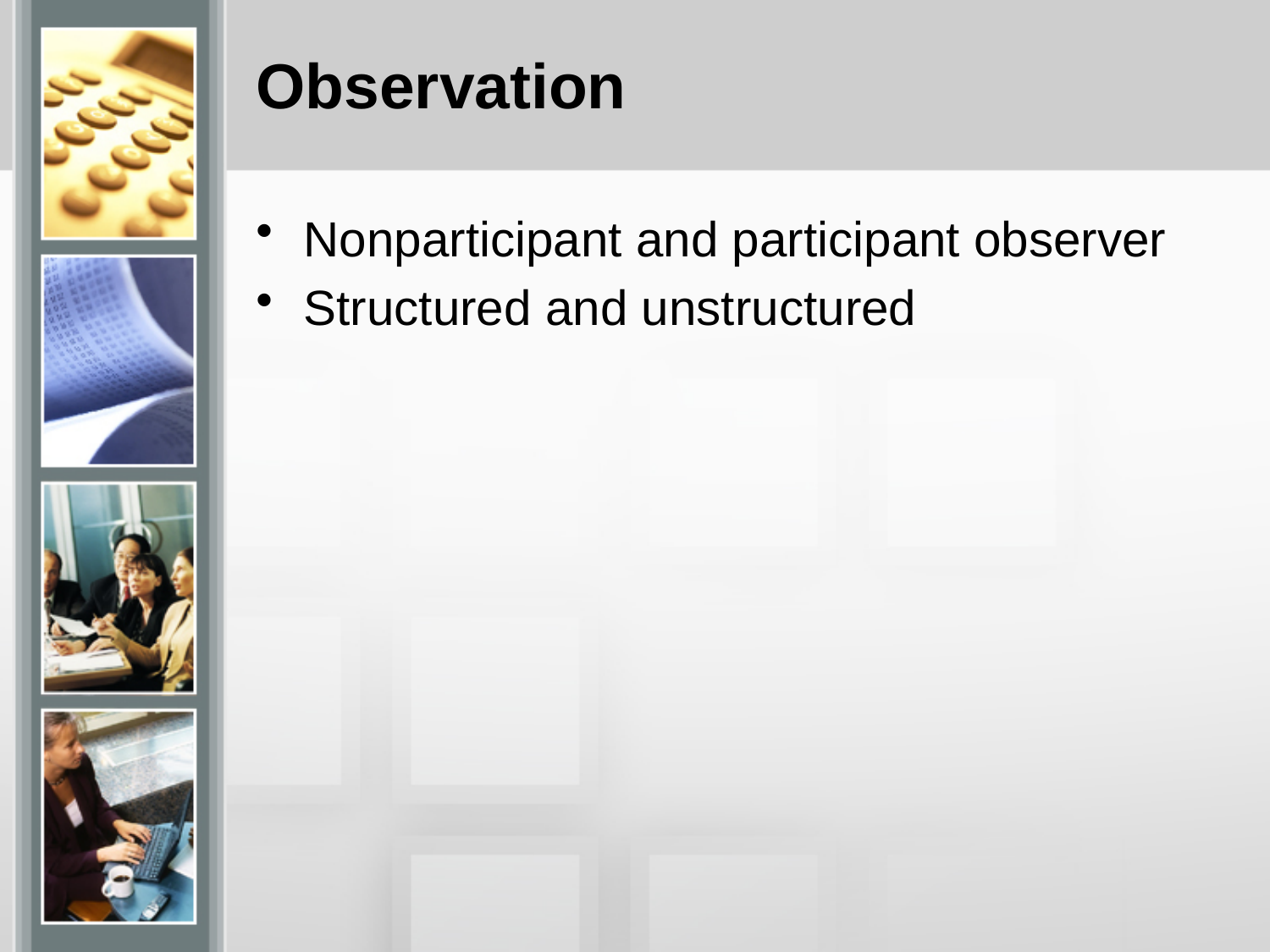

# Observation
Nonparticipant and participant observer
Structured and unstructured